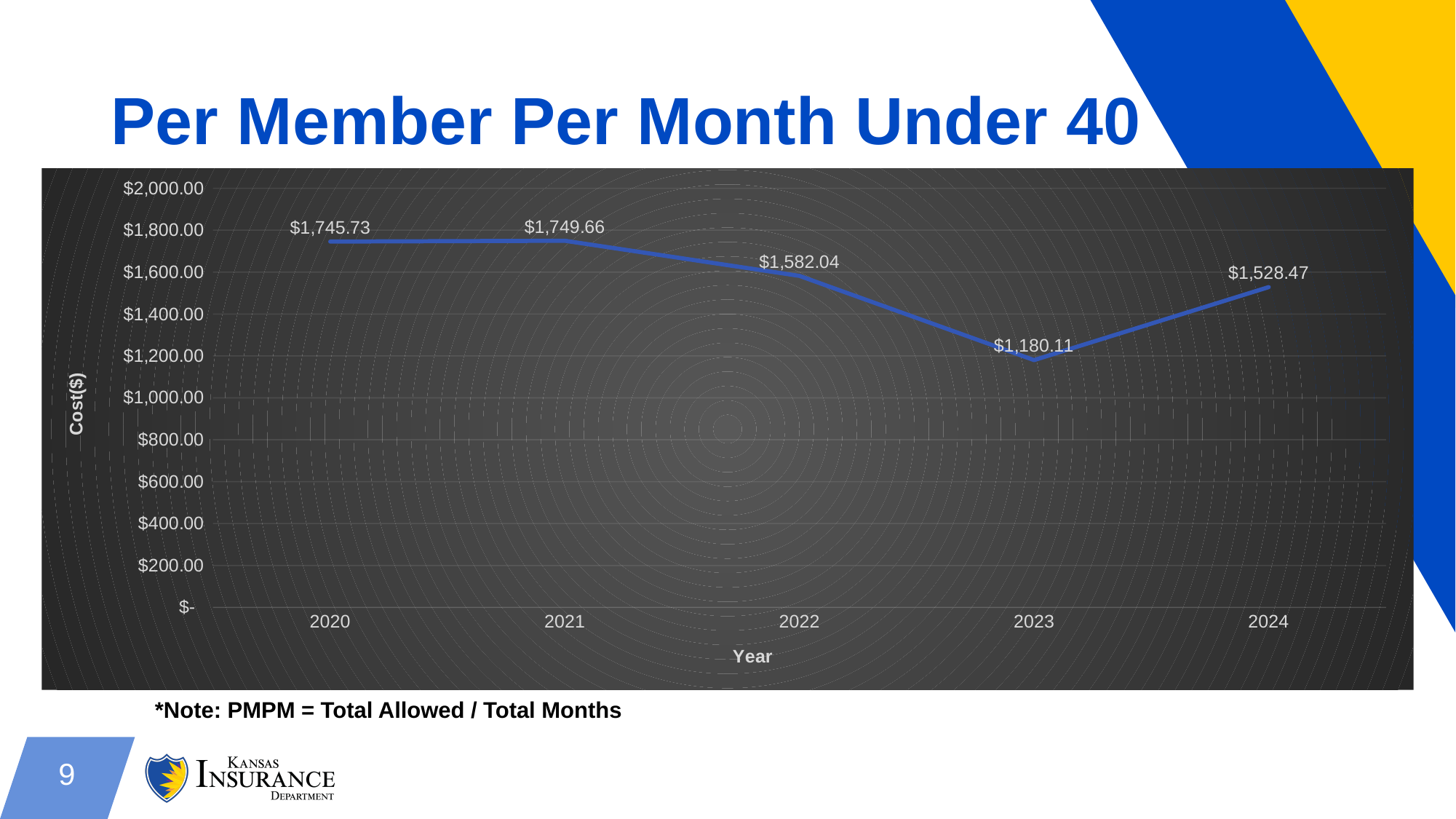

# Per Member Per Month Under 40

### Chart

| Category | PMPM |
|---|---|
| 2020 | 1745.7288224956058 |
| 2021 | 1749.6600109769483 |
| 2022 | 1582.0416434540382 |
| 2023 | 1180.1136913357402 |
| 2024 | 1528.4703373231769 |
*Note: PMPM = Total Allowed / Total Months